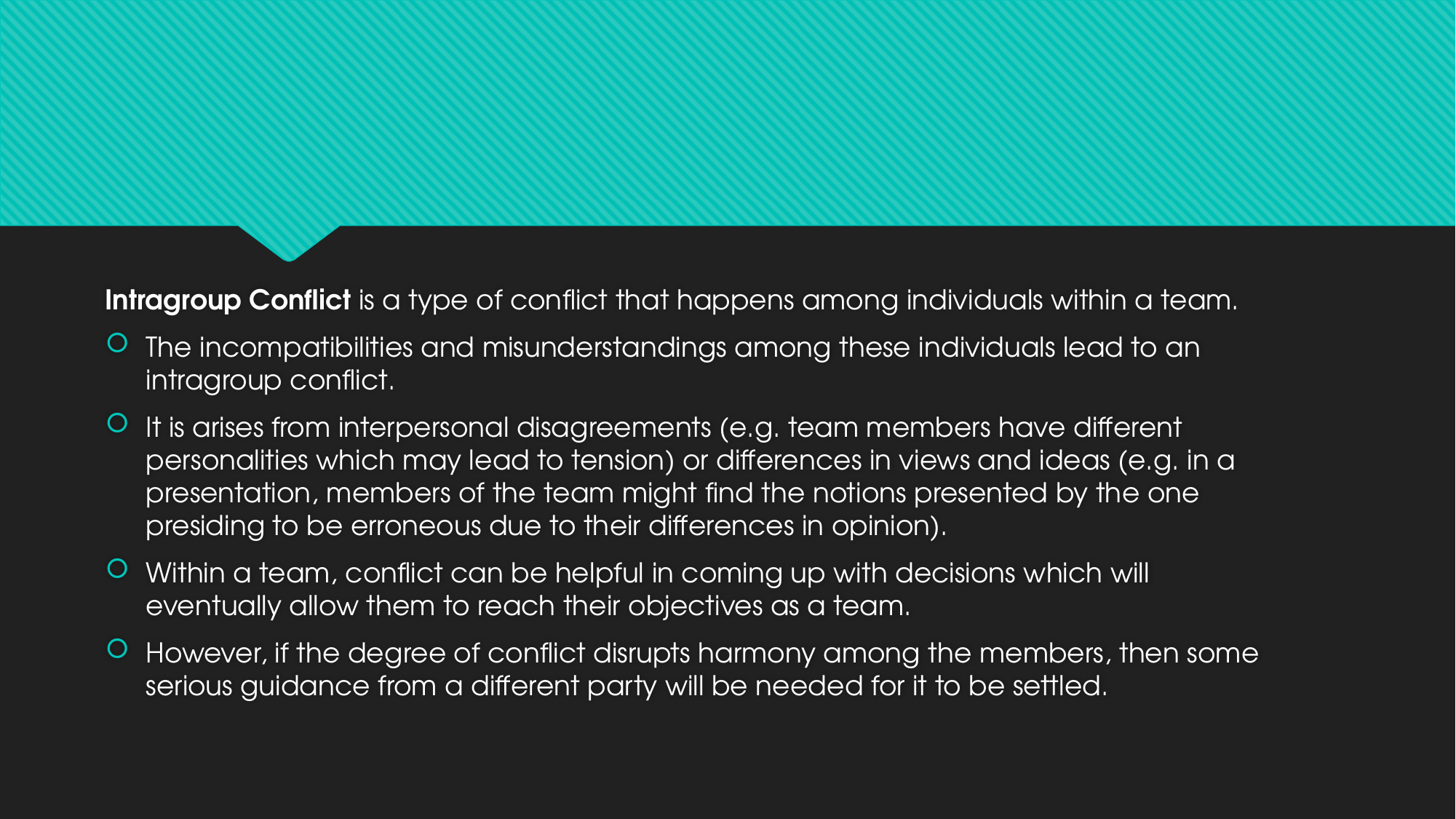

Intragroup Conflict is a type of conflict that happens among individuals within a team.
The incompatibilities and misunderstandings among these individuals lead to an intragroup conflict.
It is arises from interpersonal disagreements (e.g. team members have different personalities which may lead to tension) or differences in views and ideas (e.g. in a presentation, members of the team might find the notions presented by the one presiding to be erroneous due to their differences in opinion).
Within a team, conflict can be helpful in coming up with decisions which will eventually allow them to reach their objectives as a team.
However, if the degree of conflict disrupts harmony among the members, then some serious guidance from a different party will be needed for it to be settled.